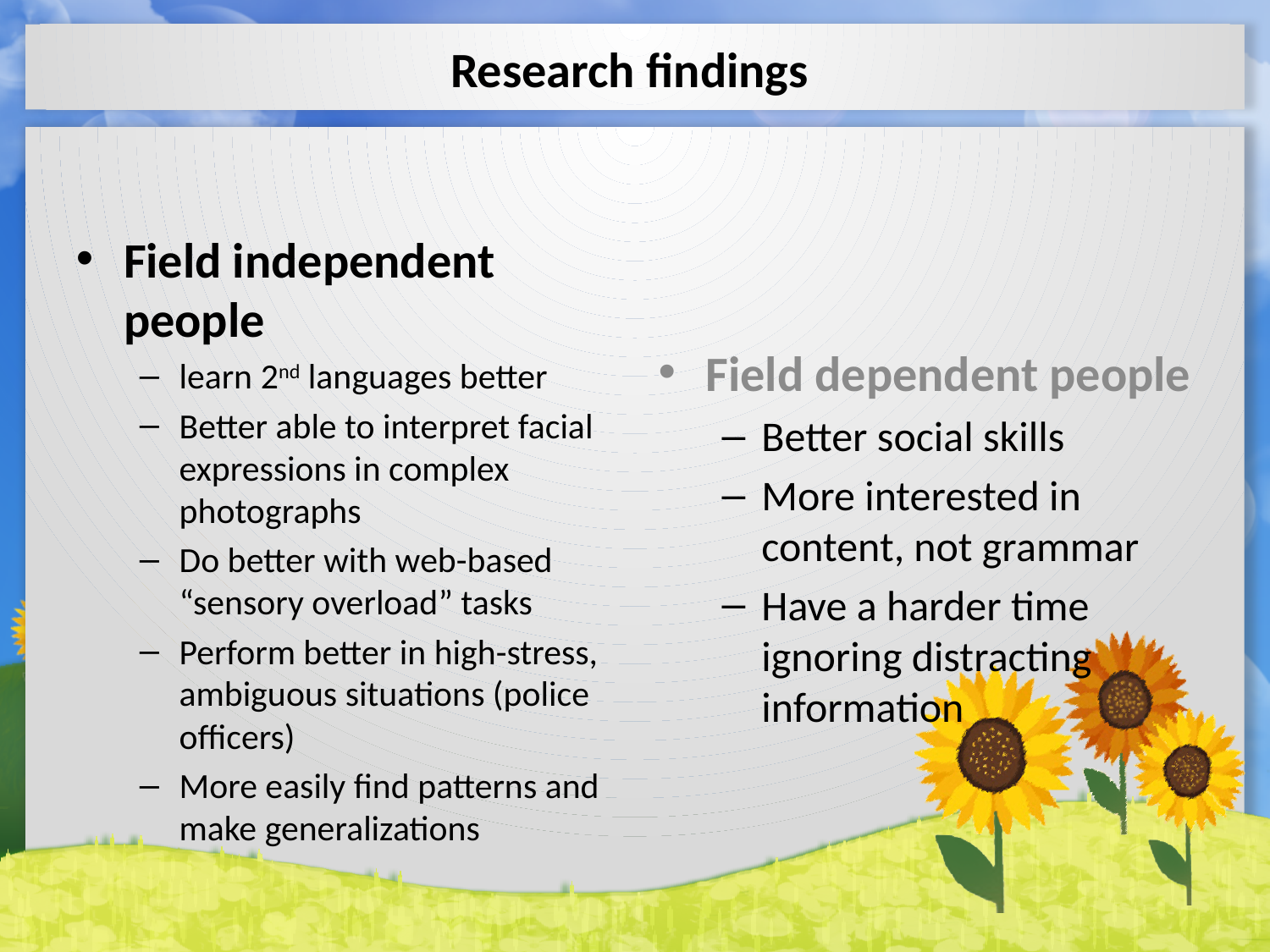

# Research findings
Field independent people
learn 2nd languages better
Better able to interpret facial expressions in complex photographs
Do better with web-based “sensory overload” tasks
Perform better in high-stress, ambiguous situations (police officers)
More easily find patterns and make generalizations
Field dependent people
Better social skills
More interested in content, not grammar
Have a harder time ignoring distracting information